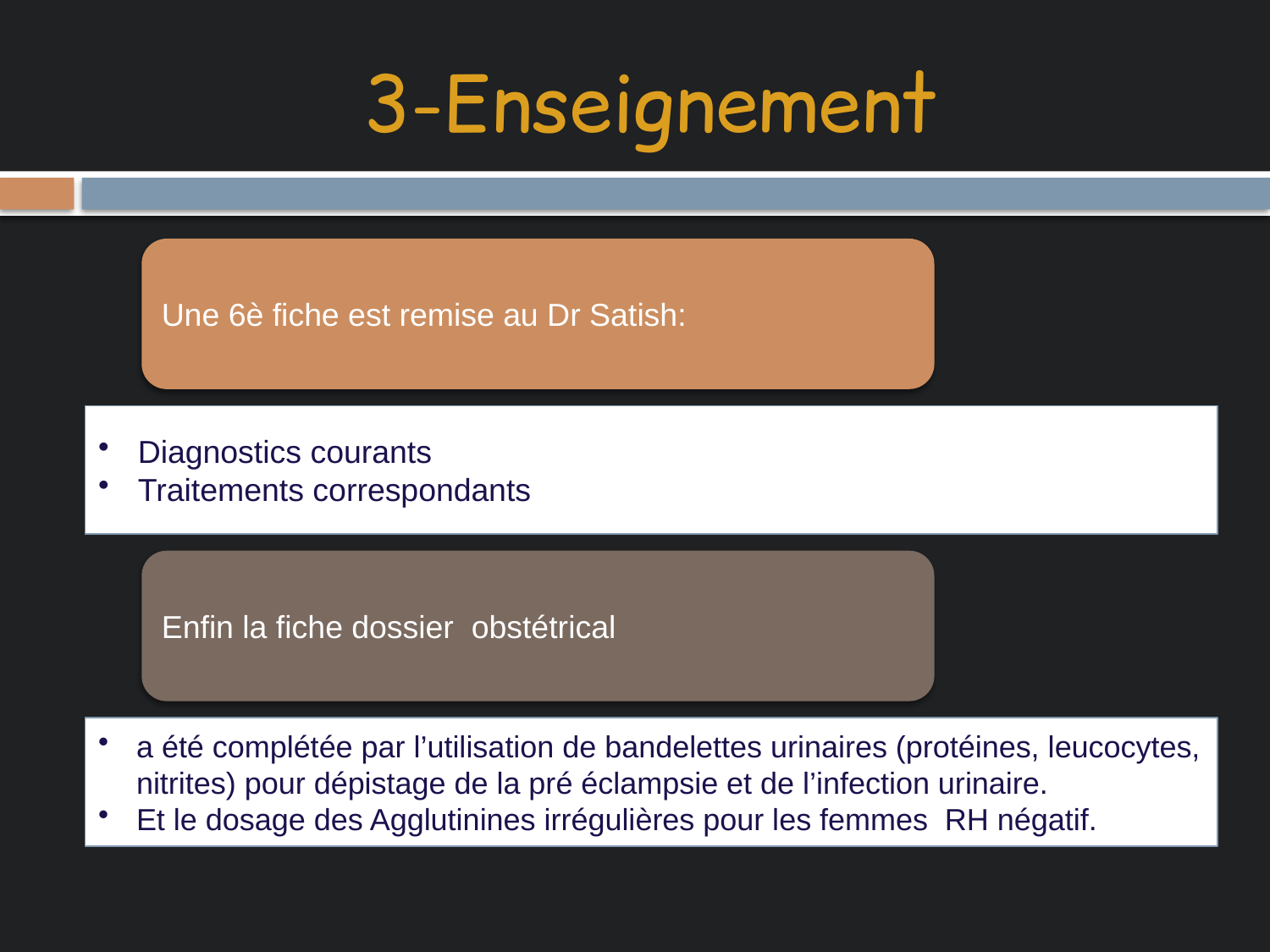

# 3-Enseignement
Une 6è fiche est remise au Dr Satish:
Diagnostics courants
Traitements correspondants
Enfin la fiche dossier  obstétrical
a été complétée par l’utilisation de bandelettes urinaires (protéines, leucocytes, nitrites) pour dépistage de la pré éclampsie et de l’infection urinaire.
Et le dosage des Agglutinines irrégulières pour les femmes  RH négatif.